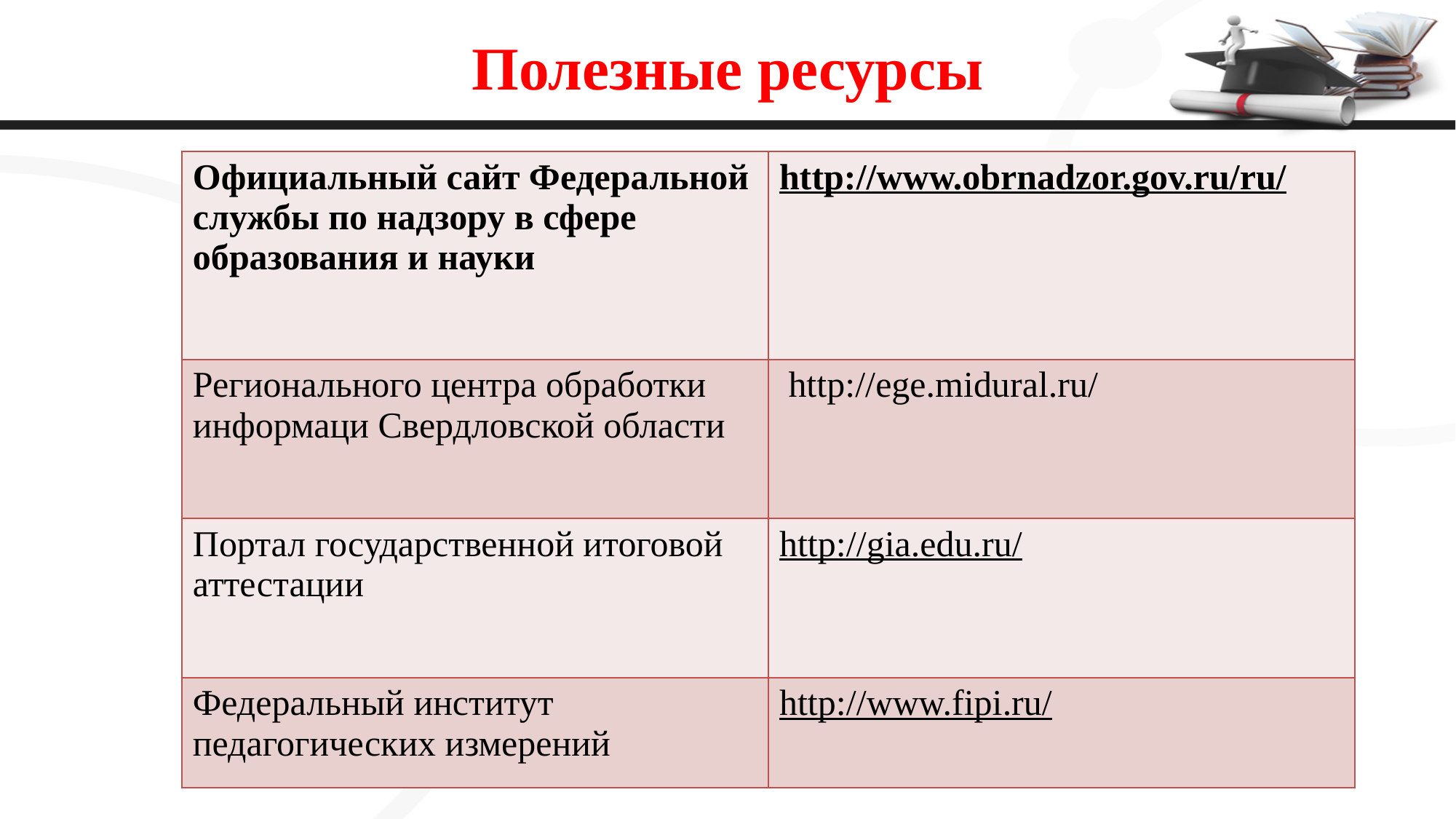

# Полезные ресурсы
| Официальный сайт Федеральной службы по надзору в сфере образования и науки | http://www.obrnadzor.gov.ru/ru/ |
| --- | --- |
| Регионального центра обработки информаци Свердловской области | http://ege.midural.ru/ |
| Портал государственной итоговой аттестации | http://gia.edu.ru/ |
| Федеральный институт педагогических измерений | http://www.fipi.ru/ |